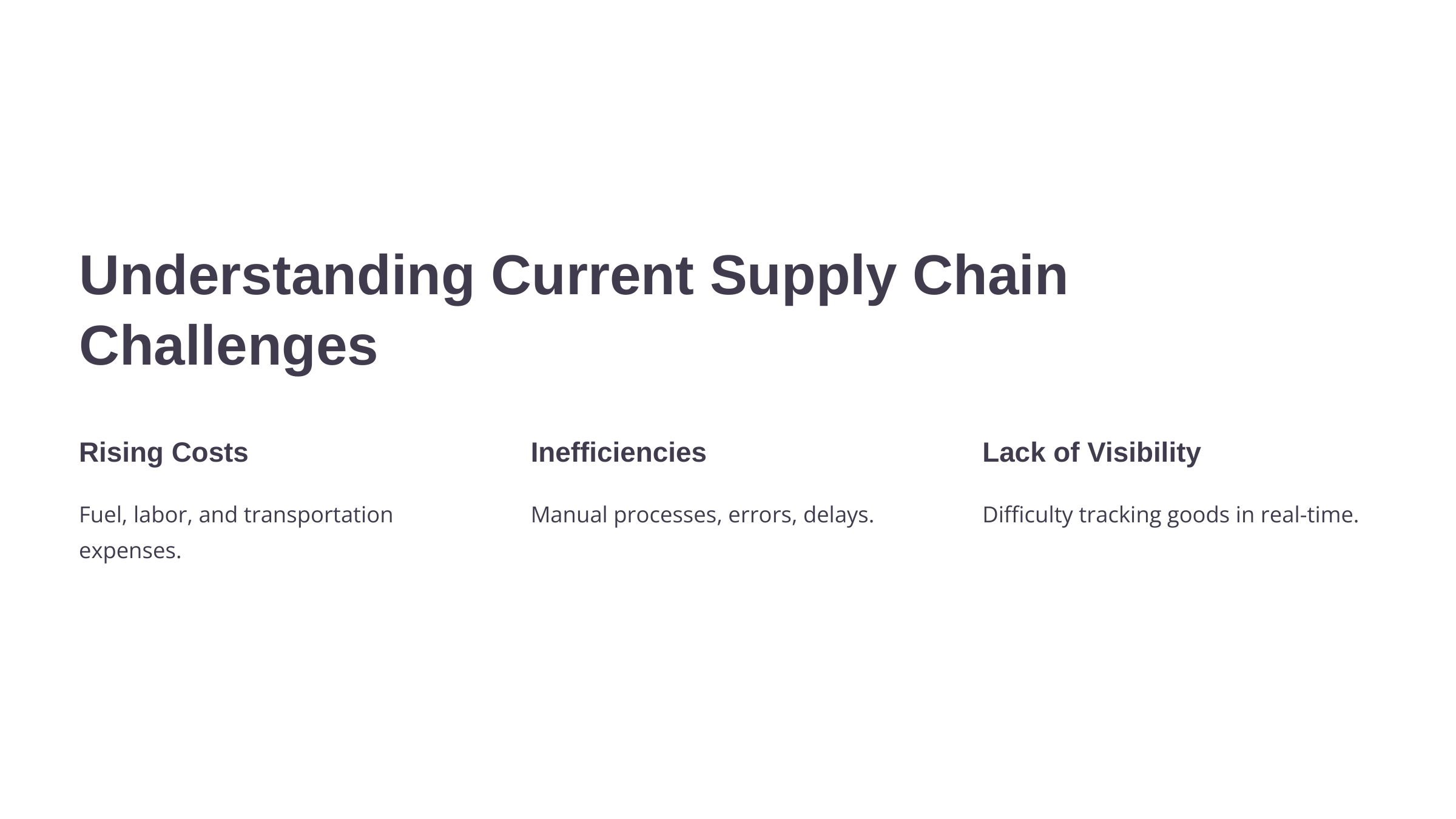

Understanding Current Supply Chain Challenges
Rising Costs
Inefficiencies
Lack of Visibility
Fuel, labor, and transportation expenses.
Manual processes, errors, delays.
Difficulty tracking goods in real-time.